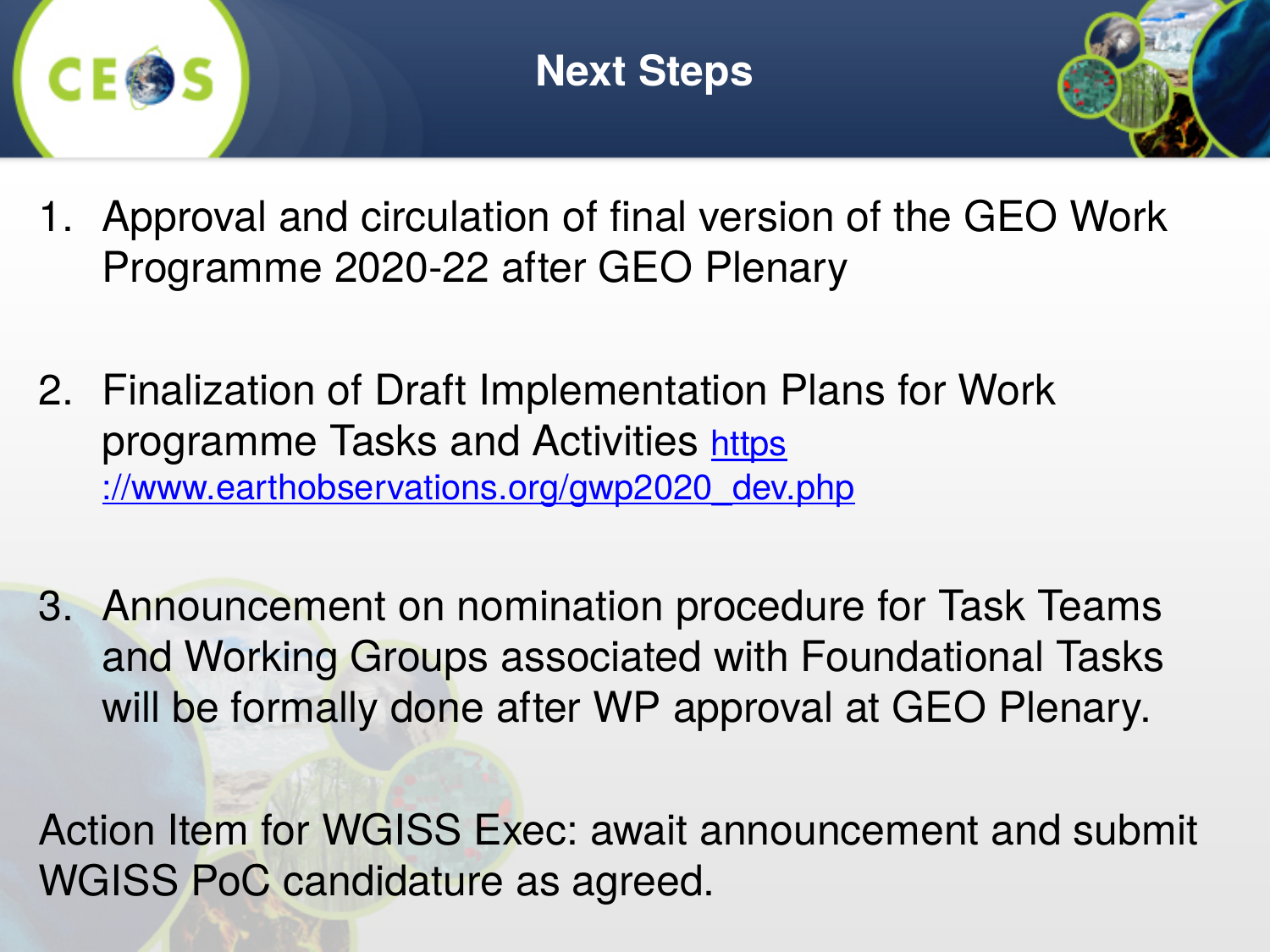

Next Steps
Approval and circulation of final version of the GEO Work Programme 2020-22 after GEO Plenary

Finalization of Draft Implementation Plans for Work programme Tasks and Activities https://www.earthobservations.org/gwp2020_dev.php

Announcement on nomination procedure for Task Teams and Working Groups associated with Foundational Tasks will be formally done after WP approval at GEO Plenary.

Action Item for WGISS Exec: await announcement and submit WGISS PoC candidature as agreed.